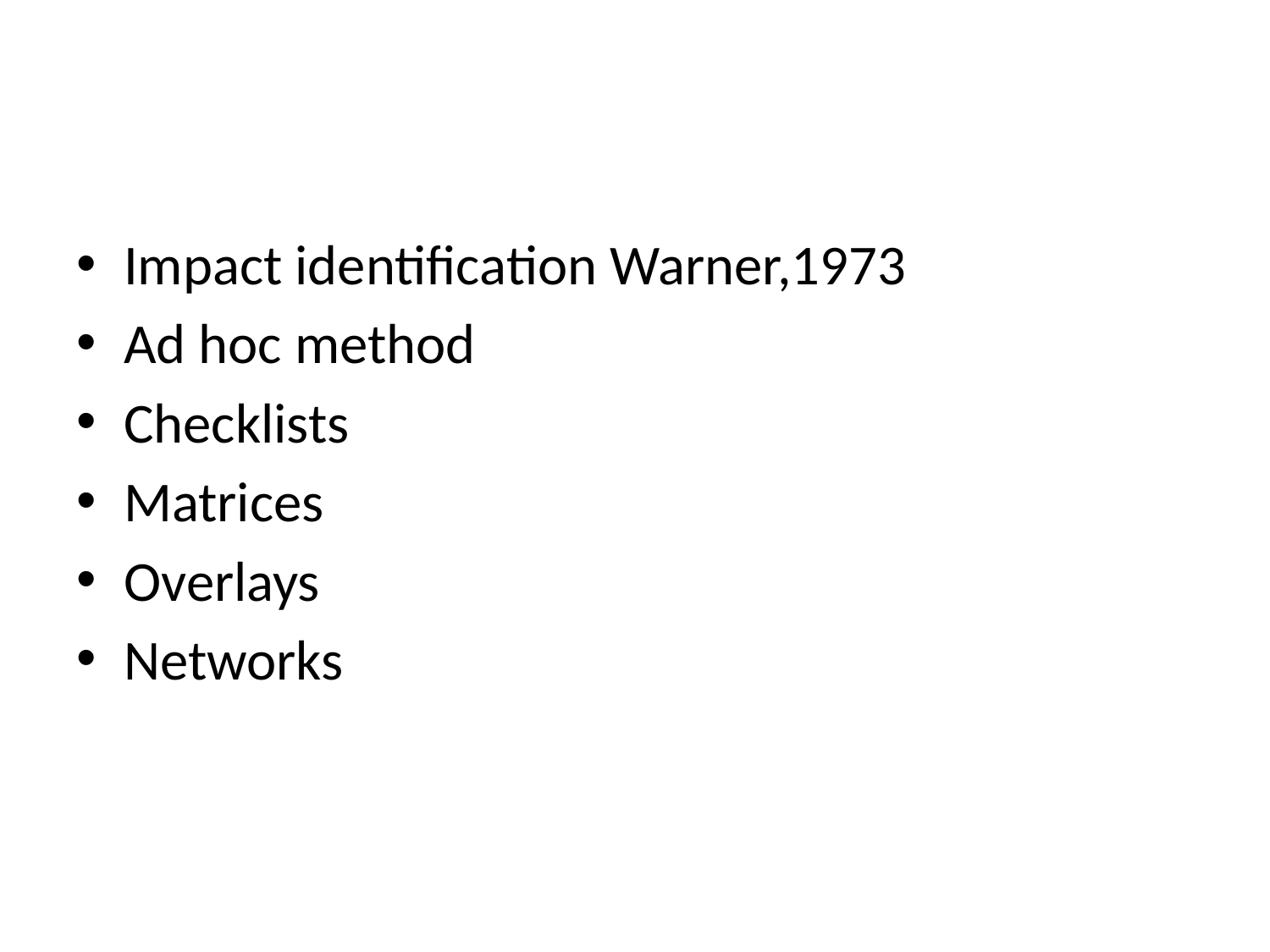

#
Impact identification Warner,1973
Ad hoc method
Checklists
Matrices
Overlays
Networks